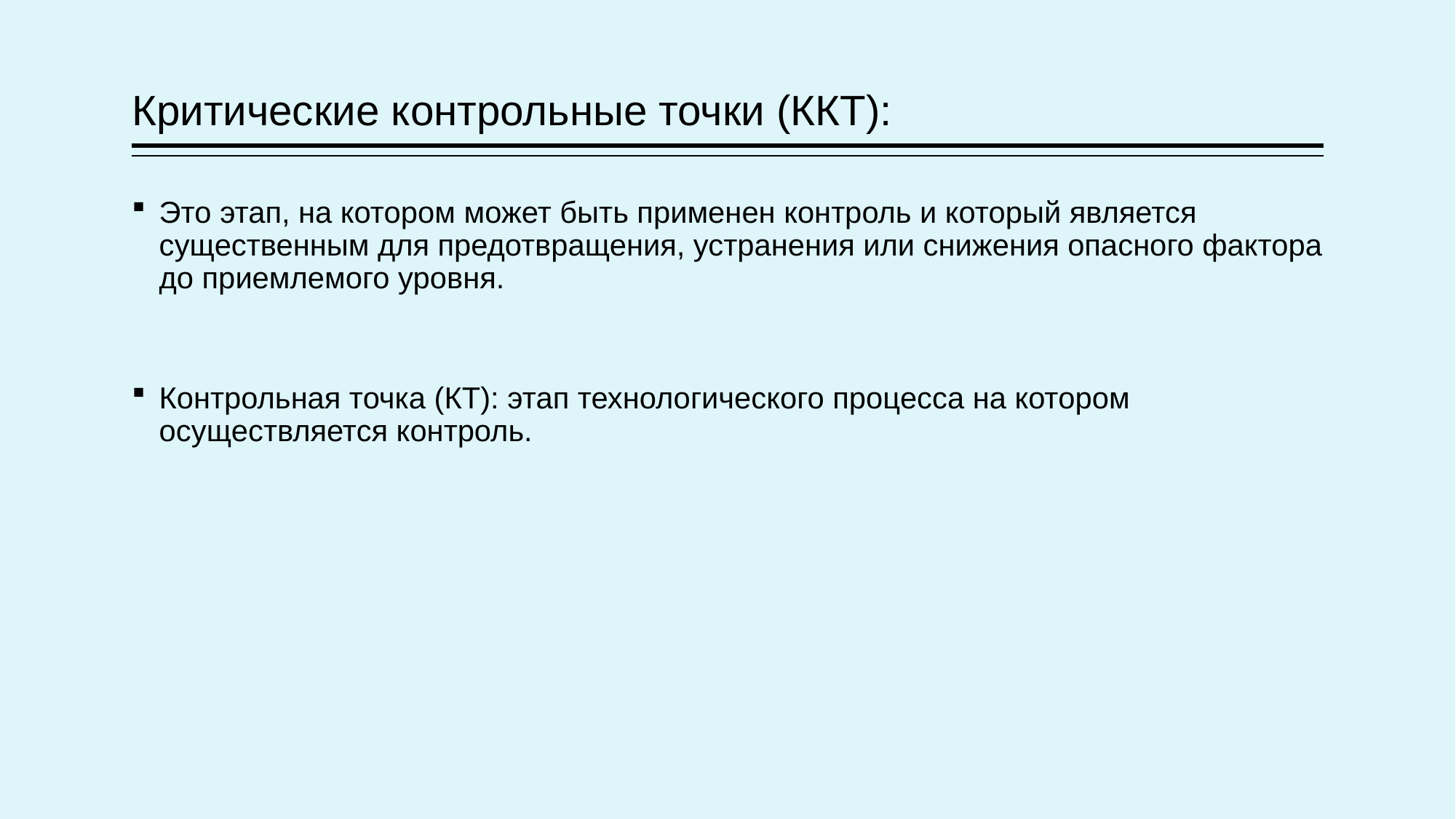

# Критические контрольные точки (ККТ):
Это этап, на котором может быть применен контроль и который является существенным для предотвращения, устранения или снижения опасного фактора до приемлемого уровня.

Контрольная точка (КТ): этап технологического процесса на котором осуществляется контроль.